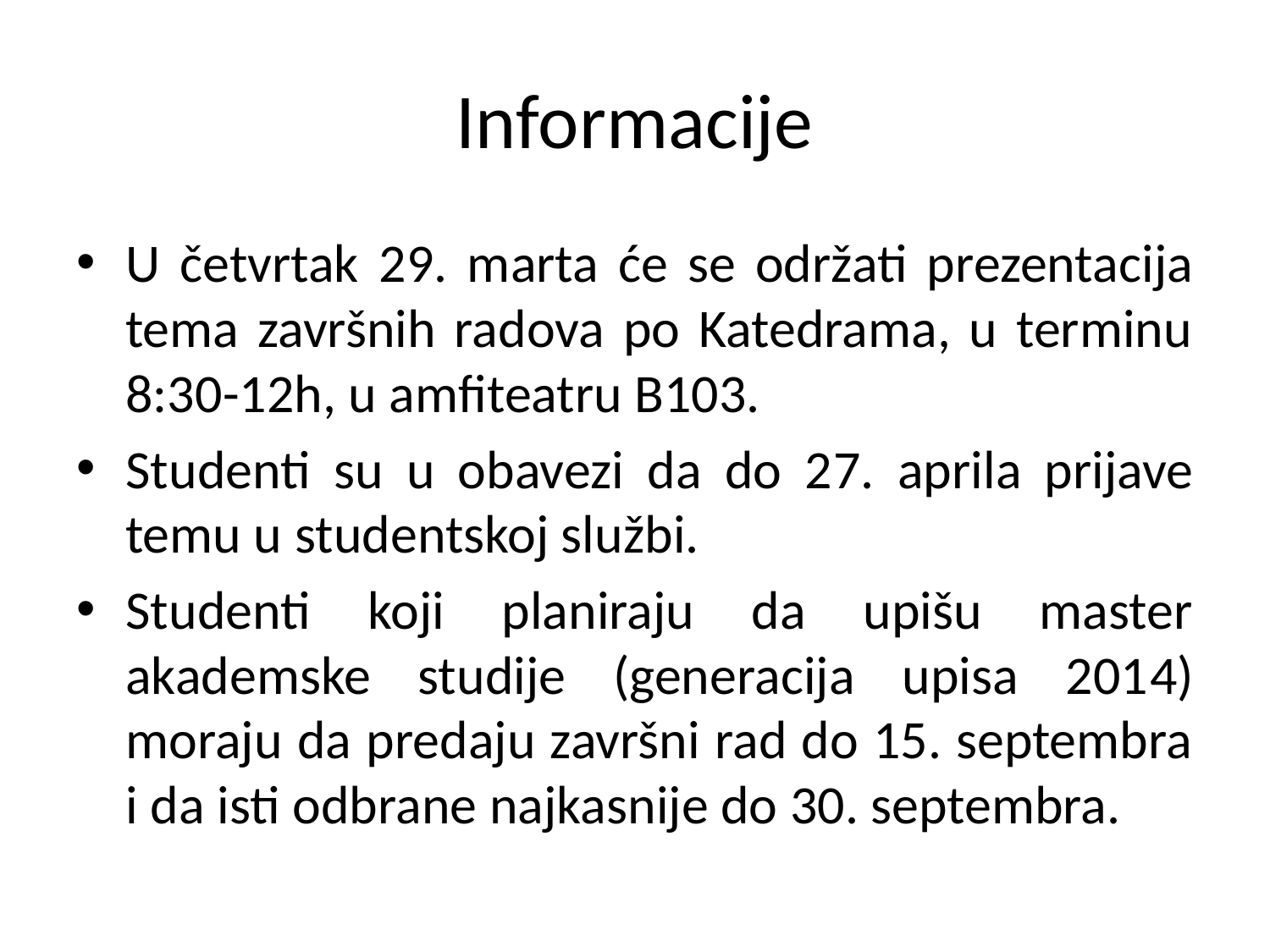

# Informacije
U četvrtak 29. marta će se održati prezentacija tema završnih radova po Katedrama, u terminu 8:30-12h, u amfiteatru B103.
Studenti su u obavezi da do 27. aprila prijave temu u studentskoj službi.
Studenti koji planiraju da upišu master akademske studije (generacija upisa 2014) moraju da predaju završni rad do 15. septembra i da isti odbrane najkasnije do 30. septembra.